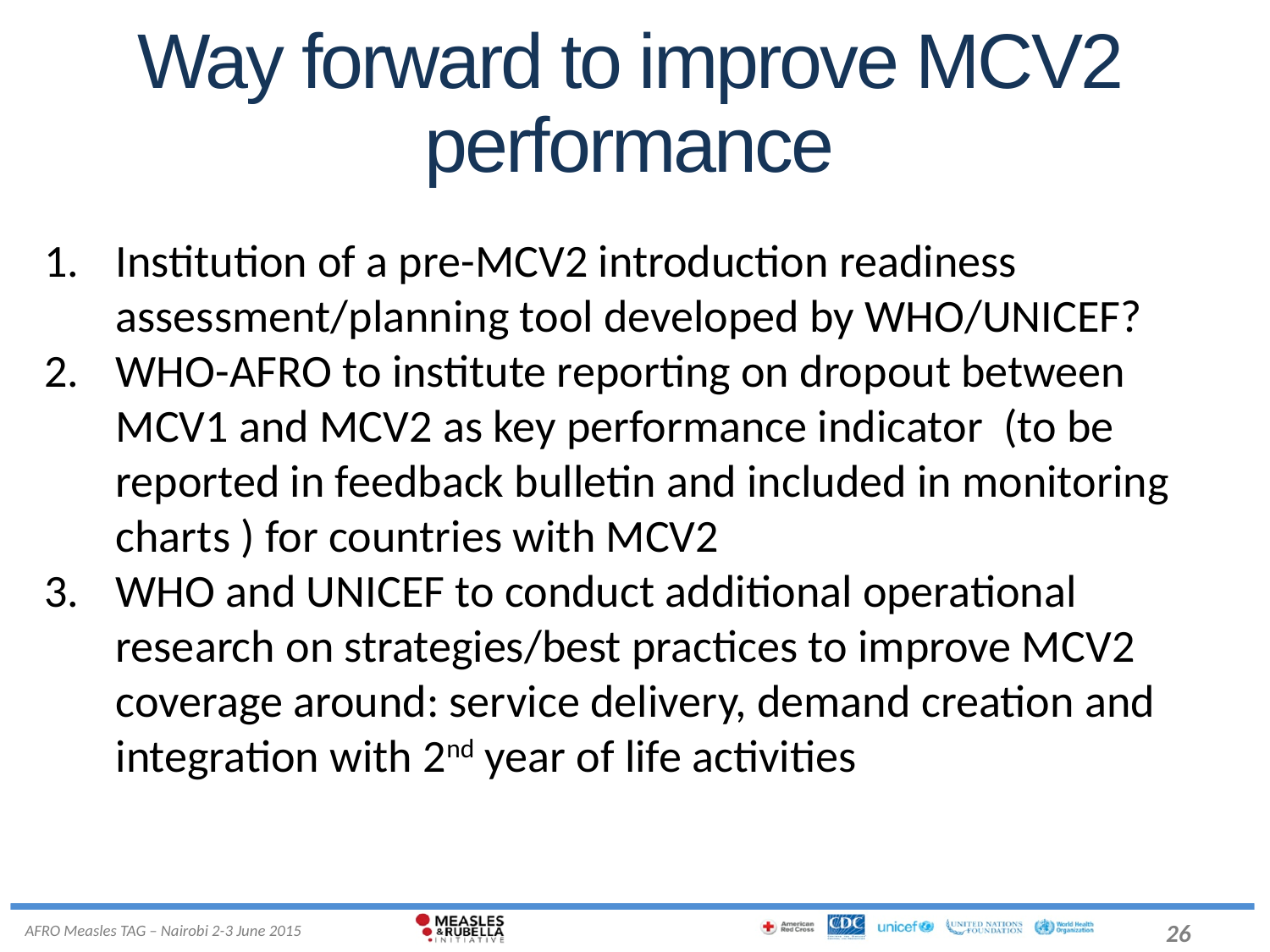

# Way forward to improve MCV2 performance
Institution of a pre-MCV2 introduction readiness assessment/planning tool developed by WHO/UNICEF?
WHO-AFRO to institute reporting on dropout between MCV1 and MCV2 as key performance indicator  (to be reported in feedback bulletin and included in monitoring charts ) for countries with MCV2
WHO and UNICEF to conduct additional operational research on strategies/best practices to improve MCV2 coverage around: service delivery, demand creation and integration with 2nd year of life activities